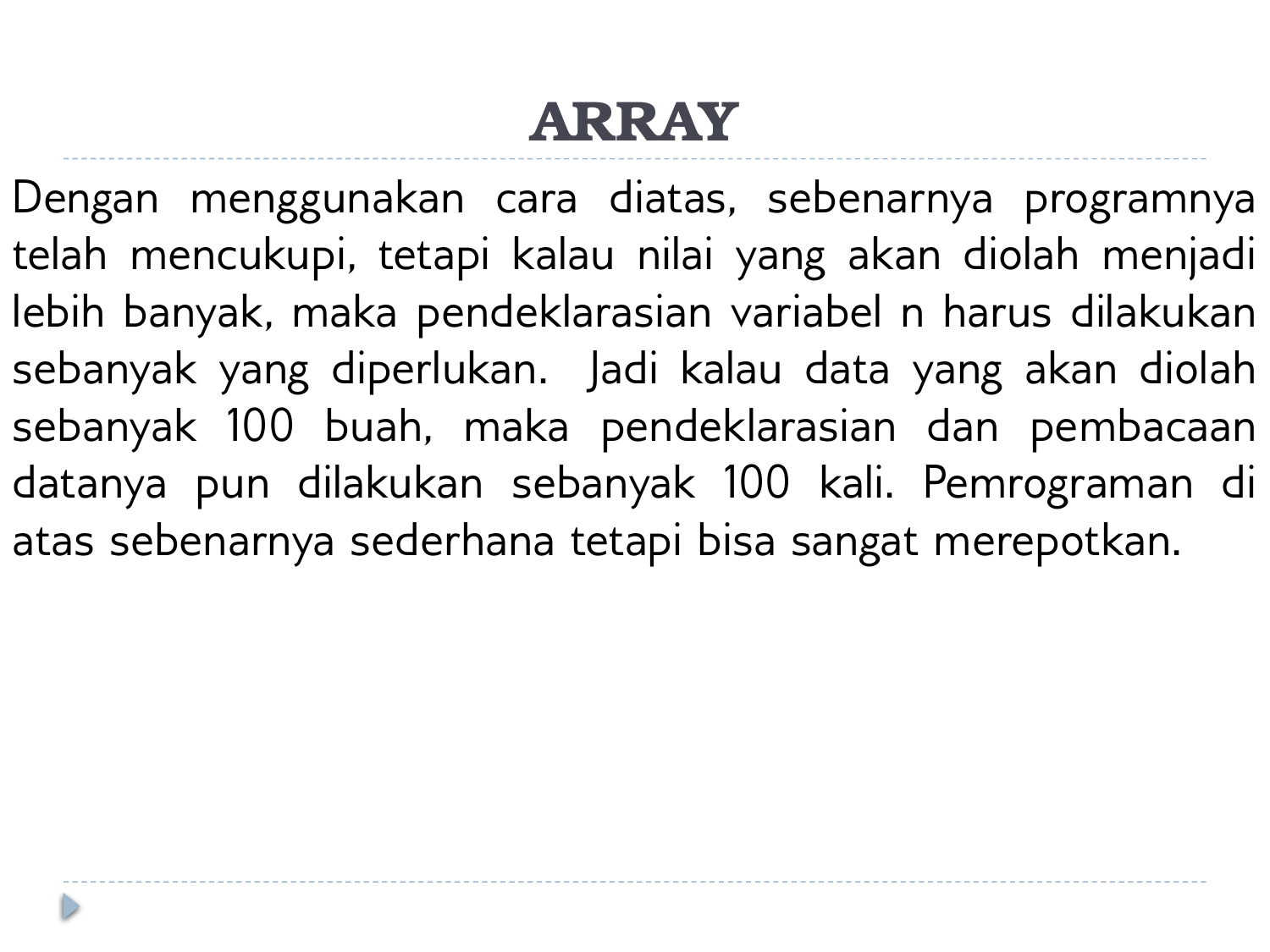

# ARRAY
Dengan menggunakan cara diatas, sebenarnya programnya telah mencukupi, tetapi kalau nilai yang akan diolah menjadi lebih banyak, maka pendeklarasian variabel n harus dilakukan sebanyak yang diperlukan.  Jadi kalau data yang akan diolah sebanyak 100 buah, maka pendeklarasian dan pembacaan datanya pun dilakukan sebanyak 100 kali. Pemrograman di atas sebenarnya sederhana tetapi bisa sangat merepotkan.